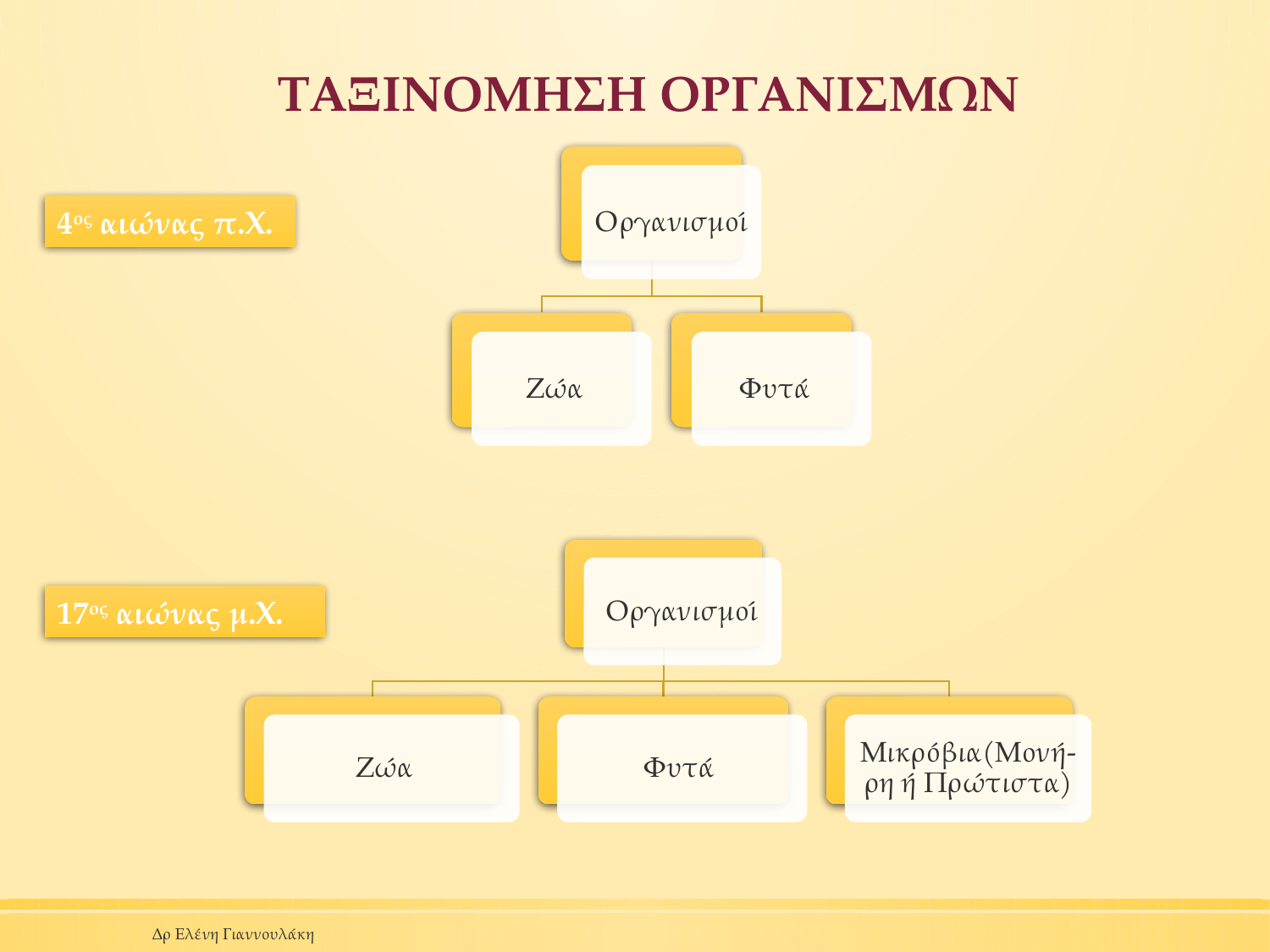

# ΤΑΞΙΝΟΜΗΣΗ ΟΡΓΑΝΙΣΜΩΝ
Οργανισμοί
Ζώα
Φυτά
4ος αιώνας π.Χ.
Oργανισμοί
Ζώα
Φυτά
Μικρόβια(Μονή-ρη ή Πρώτιστα)
17ος αιώνας μ.Χ.
Δρ Ελένη Γιαννουλάκη